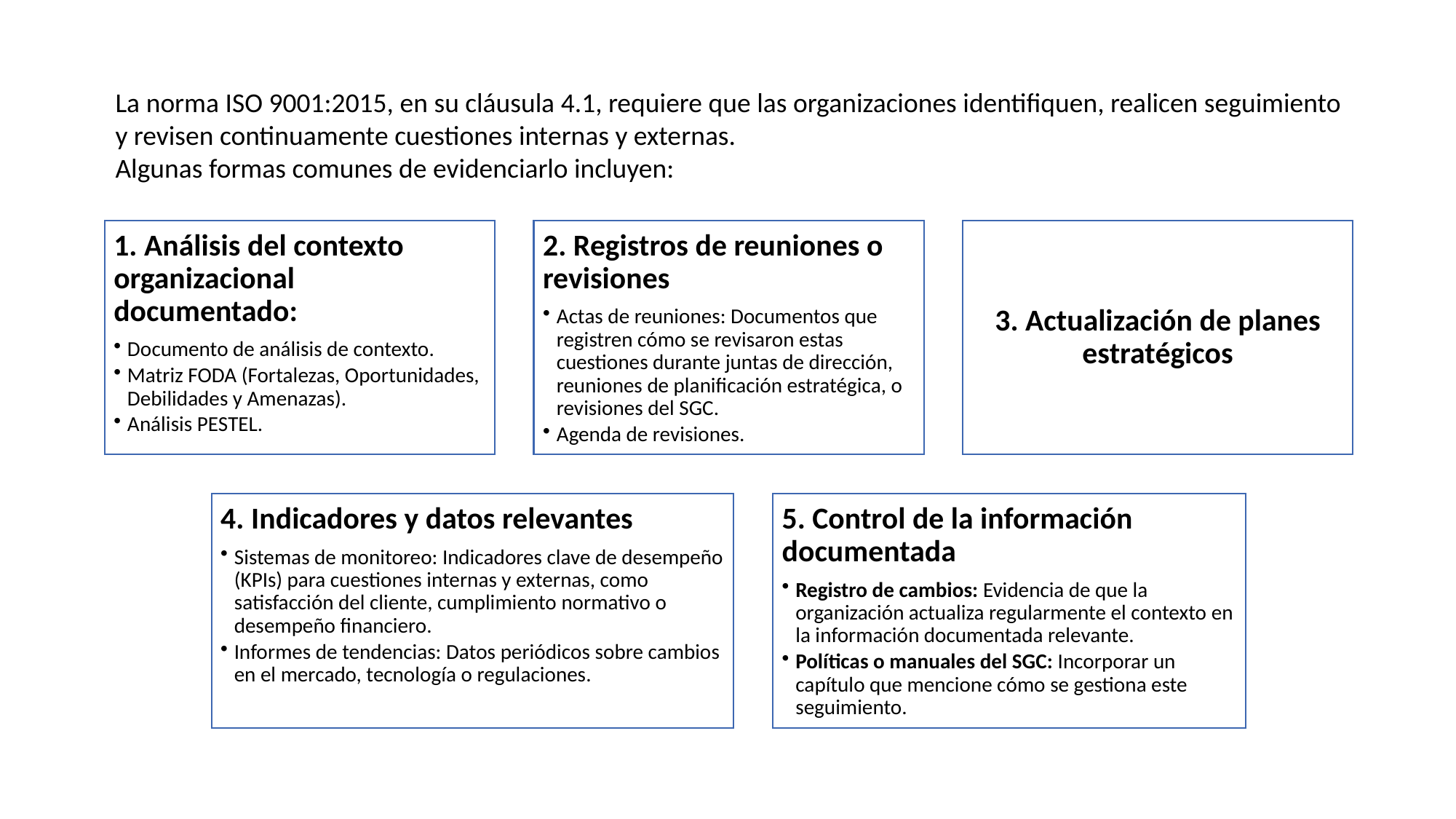

La norma ISO 9001:2015, en su cláusula 4.1, requiere que las organizaciones identifiquen, realicen seguimiento y revisen continuamente cuestiones internas y externas.
Algunas formas comunes de evidenciarlo incluyen:

1. Análisis del contexto organizacional documentado:
Documento de análisis de contexto.
Matriz FODA (Fortalezas, Oportunidades, Debilidades y Amenazas).
Análisis PESTEL.
2. Registros de reuniones o revisiones
Actas de reuniones: Documentos que registren cómo se revisaron estas cuestiones durante juntas de dirección, reuniones de planificación estratégica, o revisiones del SGC.
Agenda de revisiones.
3. Actualización de planes estratégicos
4. Indicadores y datos relevantes
Sistemas de monitoreo: Indicadores clave de desempeño (KPIs) para cuestiones internas y externas, como satisfacción del cliente, cumplimiento normativo o desempeño financiero.
Informes de tendencias: Datos periódicos sobre cambios en el mercado, tecnología o regulaciones.
5. Control de la información documentada
Registro de cambios: Evidencia de que la organización actualiza regularmente el contexto en la información documentada relevante.
Políticas o manuales del SGC: Incorporar un capítulo que mencione cómo se gestiona este seguimiento.